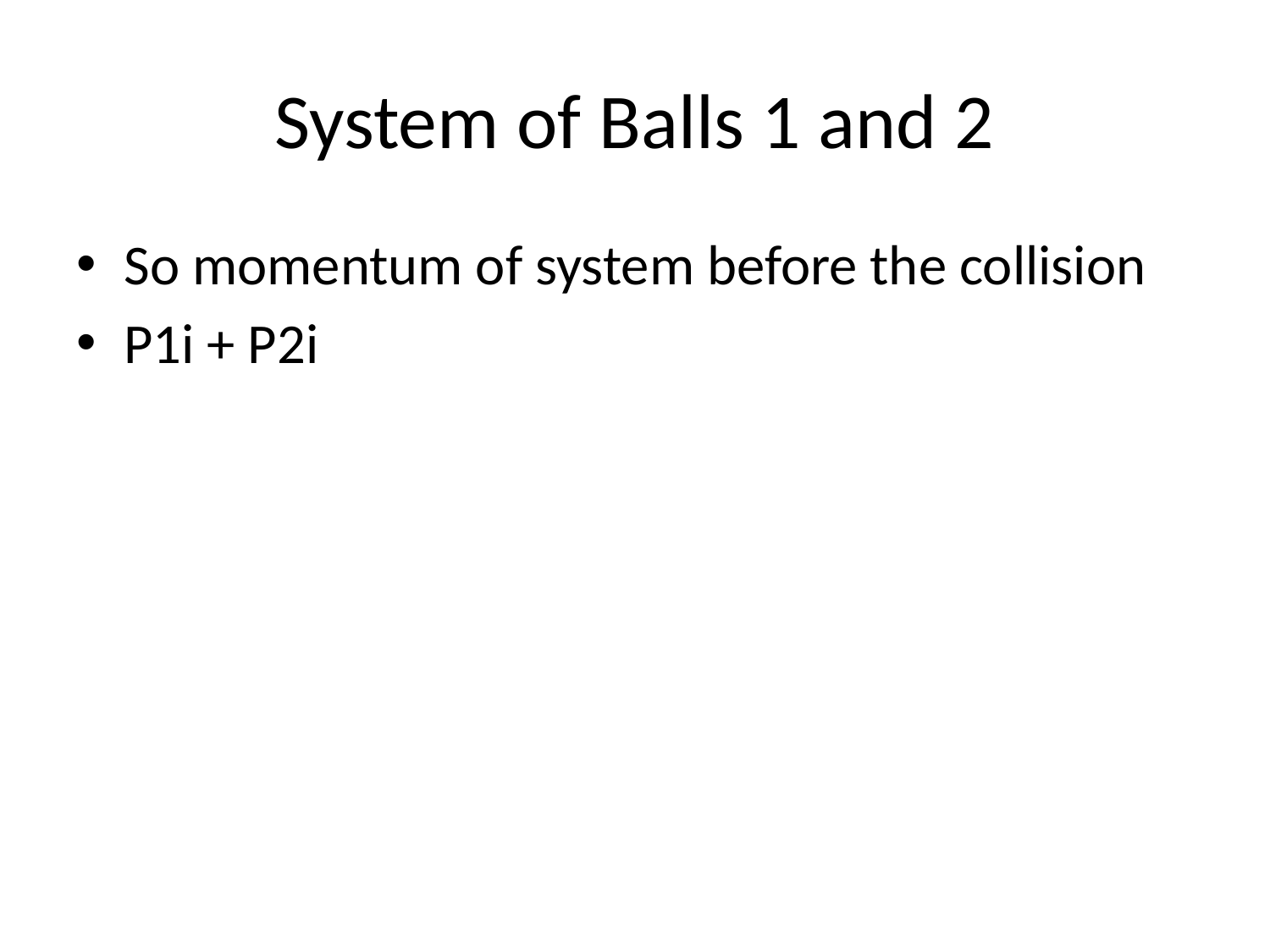

# System of Balls 1 and 2
So momentum of system before the collision
P1i + P2i